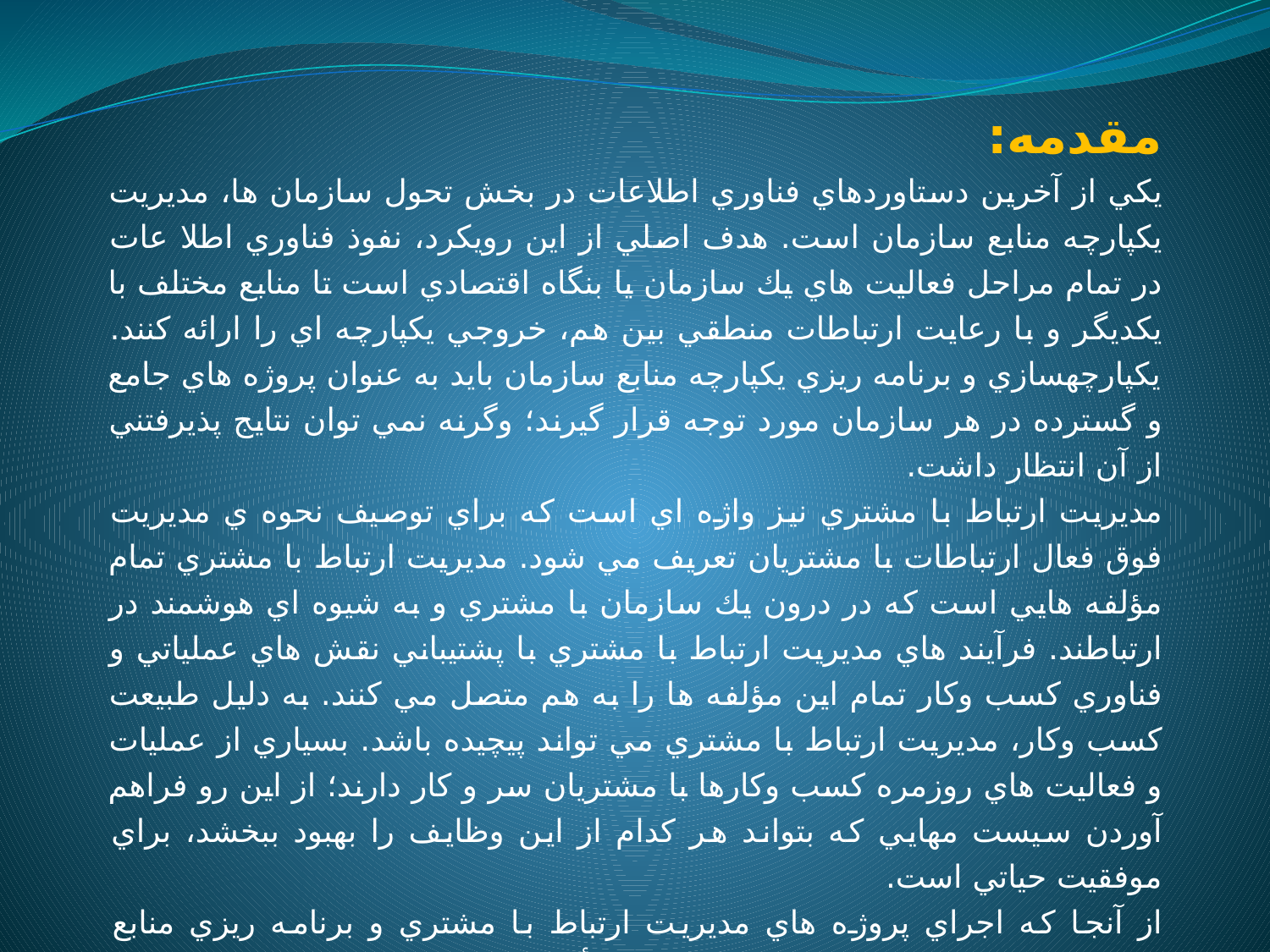

مقدمه:
يكي از آخرين دستاوردهاي فناوري اطلاعات در بخش تحول سازمان ها، مديريت يكپارچه منابع سازمان است. هدف اصلي از اين رويكرد، نفوذ فناوري اطلا عات در تمام مراحل فعاليت هاي يك سازمان يا بنگاه اقتصادي است تا منابع مختلف با يكديگر و با رعايت ارتباطات منطقي بين هم، خروجي يكپارچه اي را ارائه كنند. يكپارچهسازي و برنامه ريزي يكپارچه منابع سازمان بايد به عنوان پروژه هاي جامع و گسترده در هر سازمان مورد توجه قرار گيرند؛ وگرنه نمي توان نتايج پذيرفتني از آن انتظار داشت.
مديريت ارتباط با مشتري نيز واژه اي است كه براي توصيف نحوه ي مديريت فوق فعال ارتباطات با مشتريان تعريف مي شود. مديريت ارتباط با مشتري تمام مؤلفه هايي است كه در درون يك سازمان با مشتري و به شيوه اي هوشمند در ارتباطند. فرآيند هاي مديريت ارتباط با مشتري با پشتيباني نقش هاي عملياتي و فناوري كسب وكار تمام اين مؤلفه ها را به هم متصل مي كنند. به دليل طبيعت كسب وكار، مديريت ارتباط با مشتري مي تواند پيچيده باشد. بسياري از عمليات و فعاليت هاي روزمره كسب وكارها با مشتريان سر و كار دارند؛ از اين رو فراهم آوردن سيست مهايي كه بتواند هر كدام از اين وظايف را بهبود ببخشد، براي موفقيت حياتي است.
از آنجا كه اجراي پروژه هاي مديريت ارتباط با مشتري و برنامه ريزي منابع سازمان با ريسك و عدم اطمينان زيادي توأم است، لازم است با انجام برنامه ريزي مناسب، ريسك موردنظر را قبل از اجراي پروژه كاهش داد تا به بهترين شكل به مزاياي آن دست يافت. از سوي ديگر پياده سازي سيستم هاي برنامه ريزي منابع سازمان و مديريت ارتباط با مشتري در مقايسه با سيستم هاي سنتي بسيار پيچيده تر است؛ به دليل همين پيچيدگي شناخت ابعاد اين سيستم ها به طور دقيق براي همه شركت ها آسان نيست.